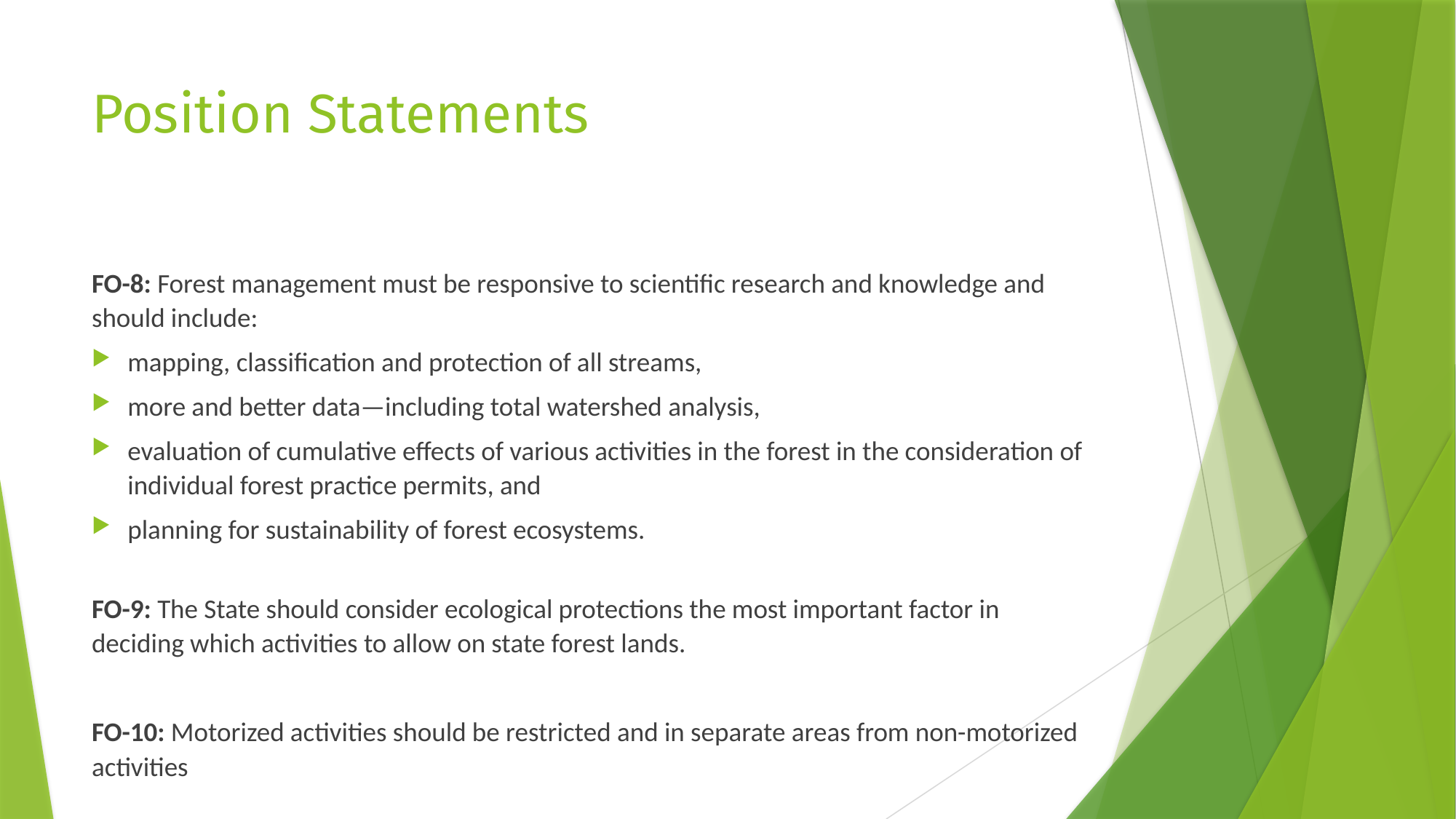

# Position Statements
FO-8: Forest management must be responsive to scientific research and knowledge and should include:
mapping, classification and protection of all streams,
more and better data—including total watershed analysis,
evaluation of cumulative effects of various activities in the forest in the consideration of individual forest practice permits, and
planning for sustainability of forest ecosystems.
FO-9: The State should consider ecological protections the most important factor in deciding which activities to allow on state forest lands.

FO-10: Motorized activities should be restricted and in separate areas from non-motorized activities